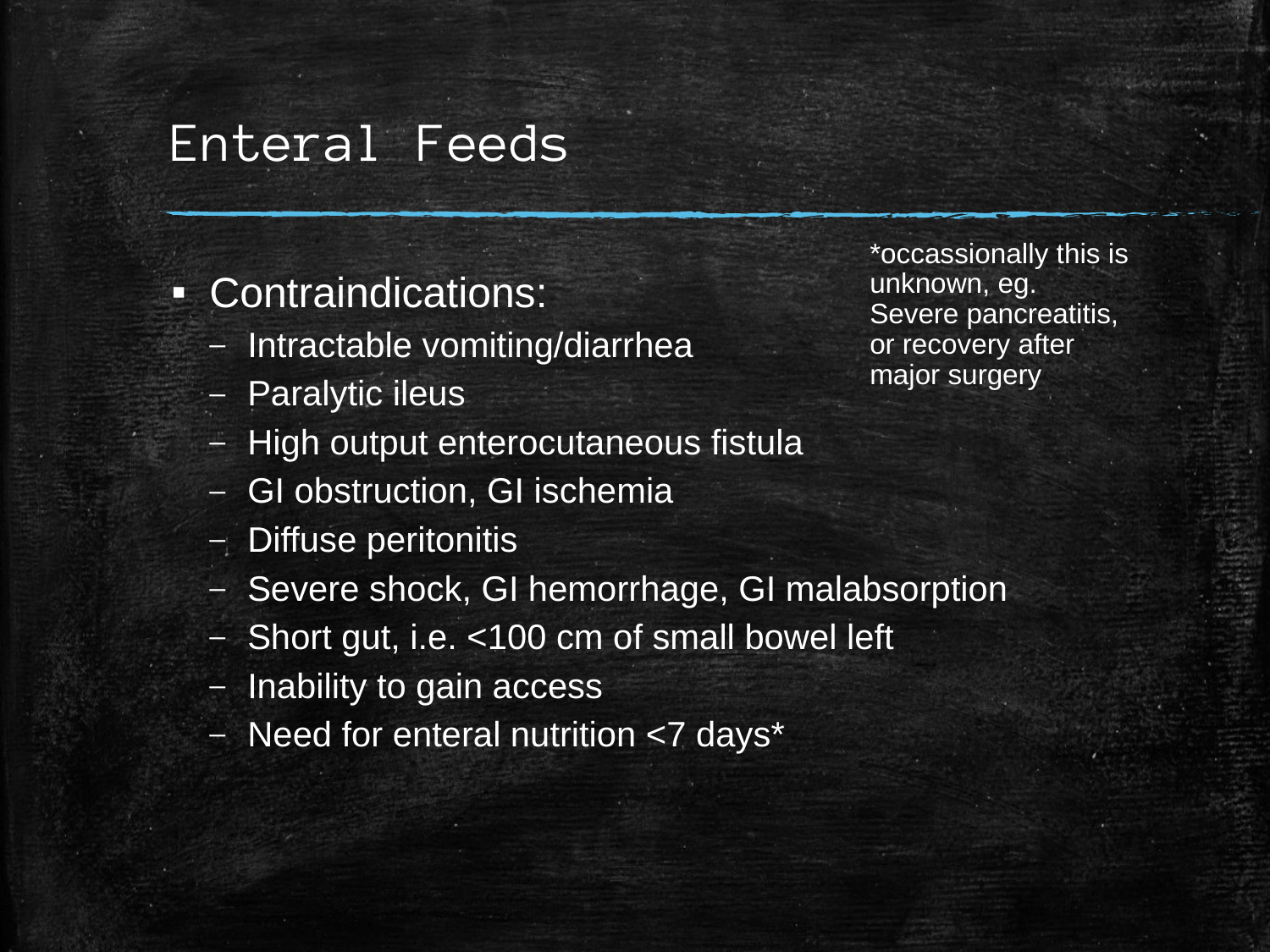

# Enteral Feeds
*occassionally this is unknown, eg. Severe pancreatitis, or recovery after major surgery
Contraindications:
Intractable vomiting/diarrhea
Paralytic ileus
High output enterocutaneous fistula
GI obstruction, GI ischemia
Diffuse peritonitis
Severe shock, GI hemorrhage, GI malabsorption
Short gut, i.e. <100 cm of small bowel left
Inability to gain access
Need for enteral nutrition <7 days*